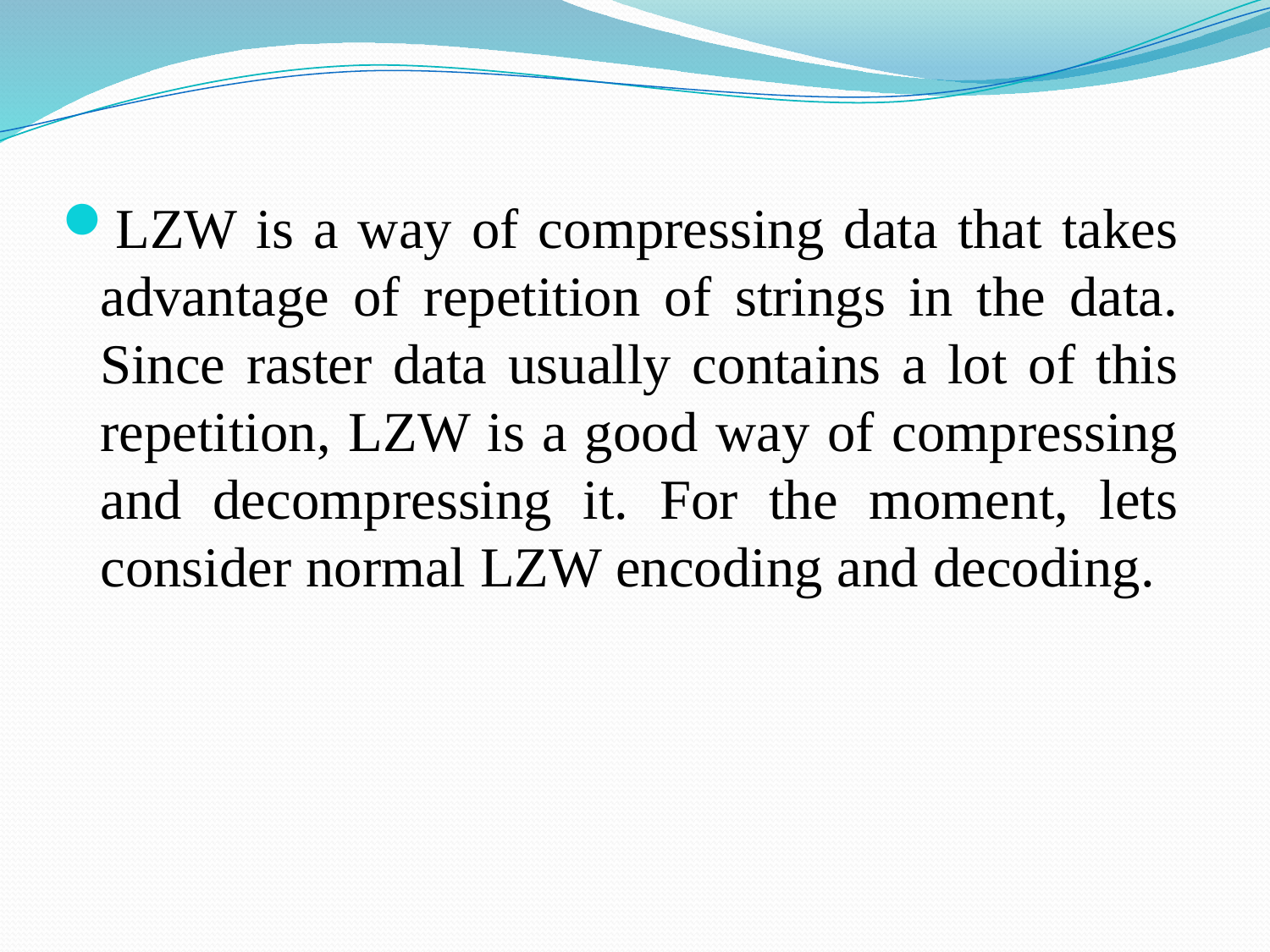

LZW is a way of compressing data that takes advantage of repetition of strings in the data. Since raster data usually contains a lot of this repetition, LZW is a good way of compressing and decompressing it. For the moment, lets consider normal LZW encoding and decoding.